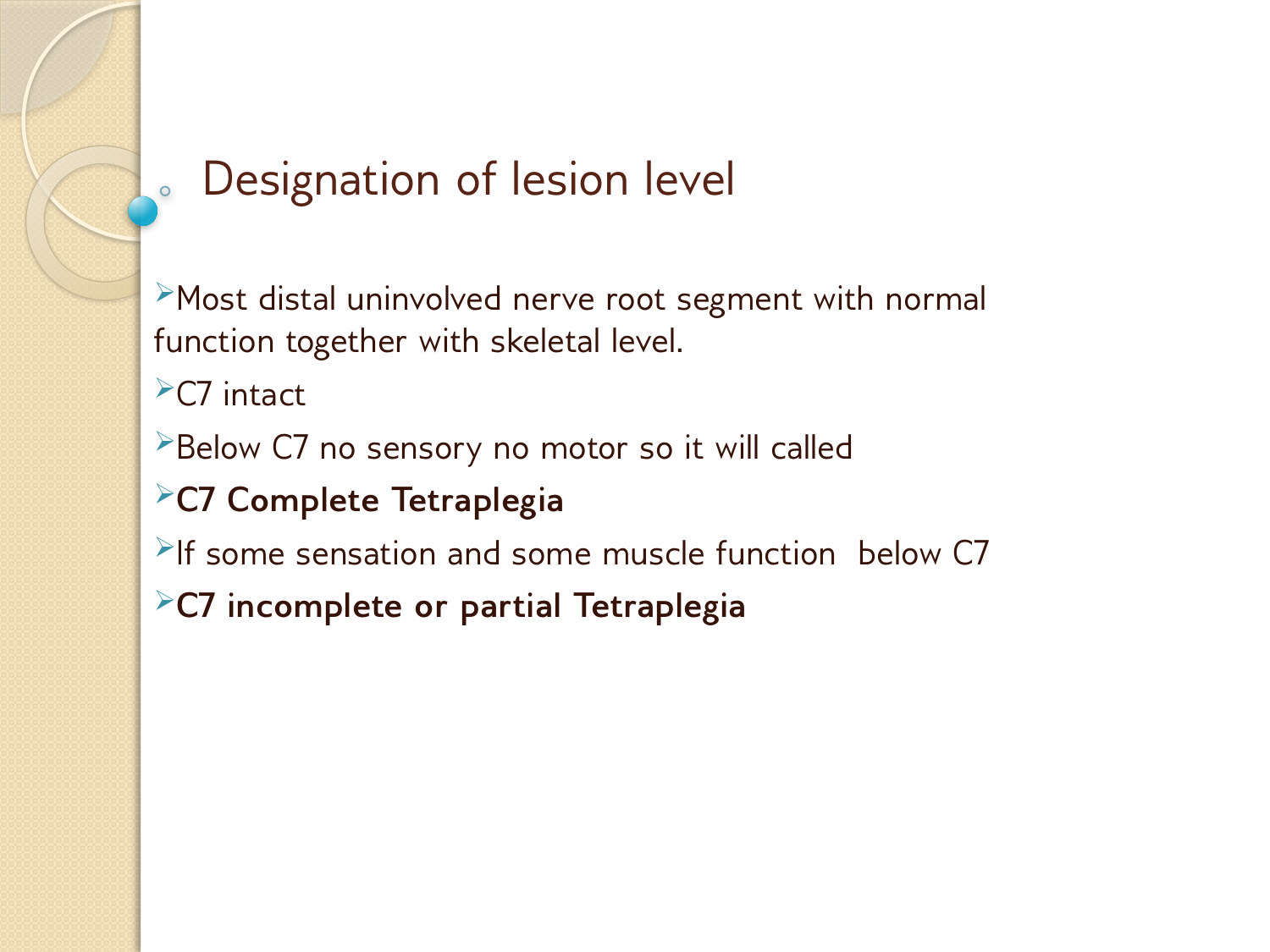

# Designation of lesion level
Most distal uninvolved nerve root segment with normal function together with skeletal level.
C7 intact
Below C7 no sensory no motor so it will called
C7 Complete Tetraplegia
If some sensation and some muscle function  below C7
C7 incomplete or partial Tetraplegia